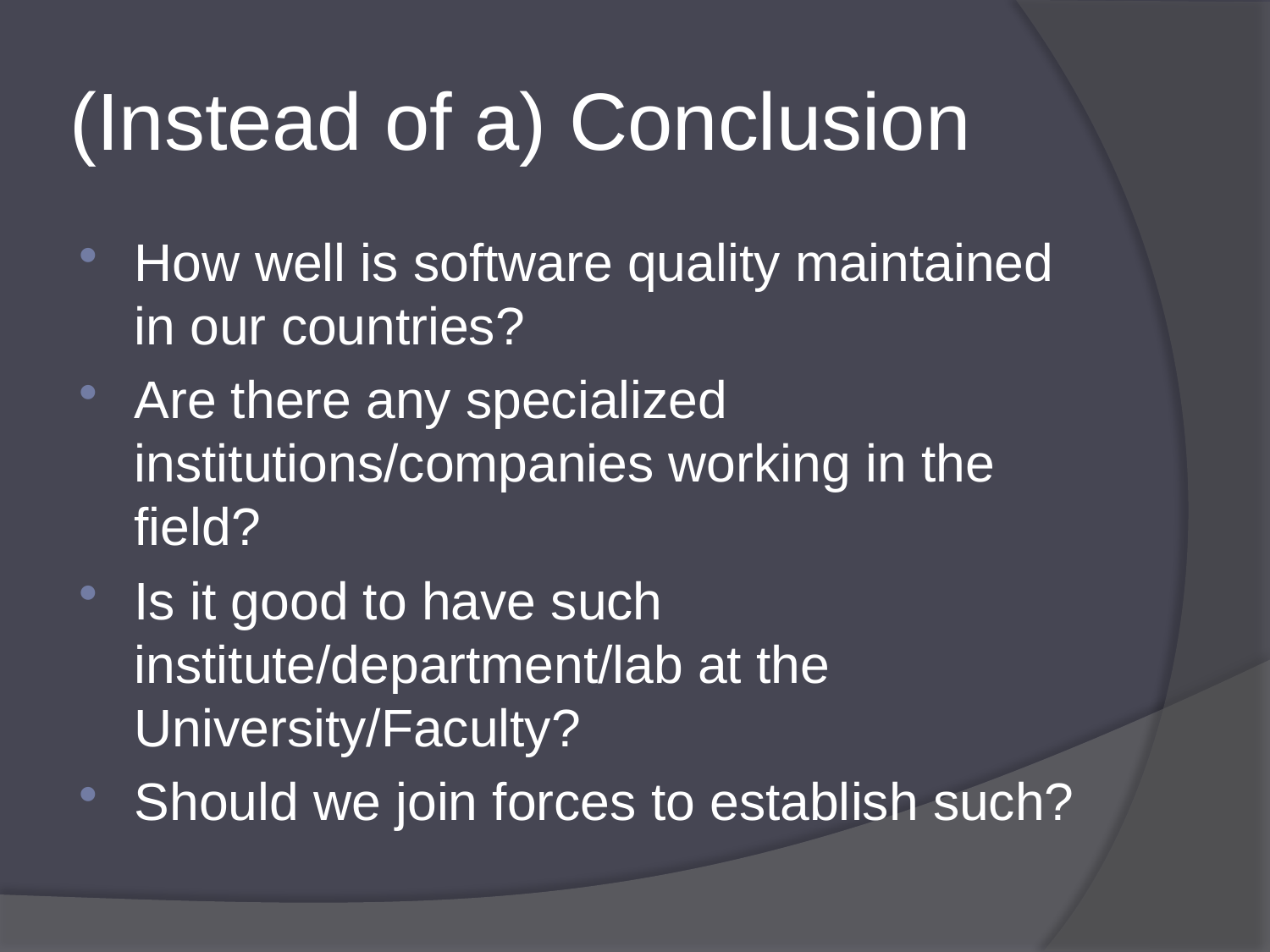

# (Instead of a) Conclusion
How well is software quality maintained in our countries?
Are there any specialized institutions/companies working in the field?
Is it good to have such institute/department/lab at the University/Faculty?
Should we join forces to establish such?